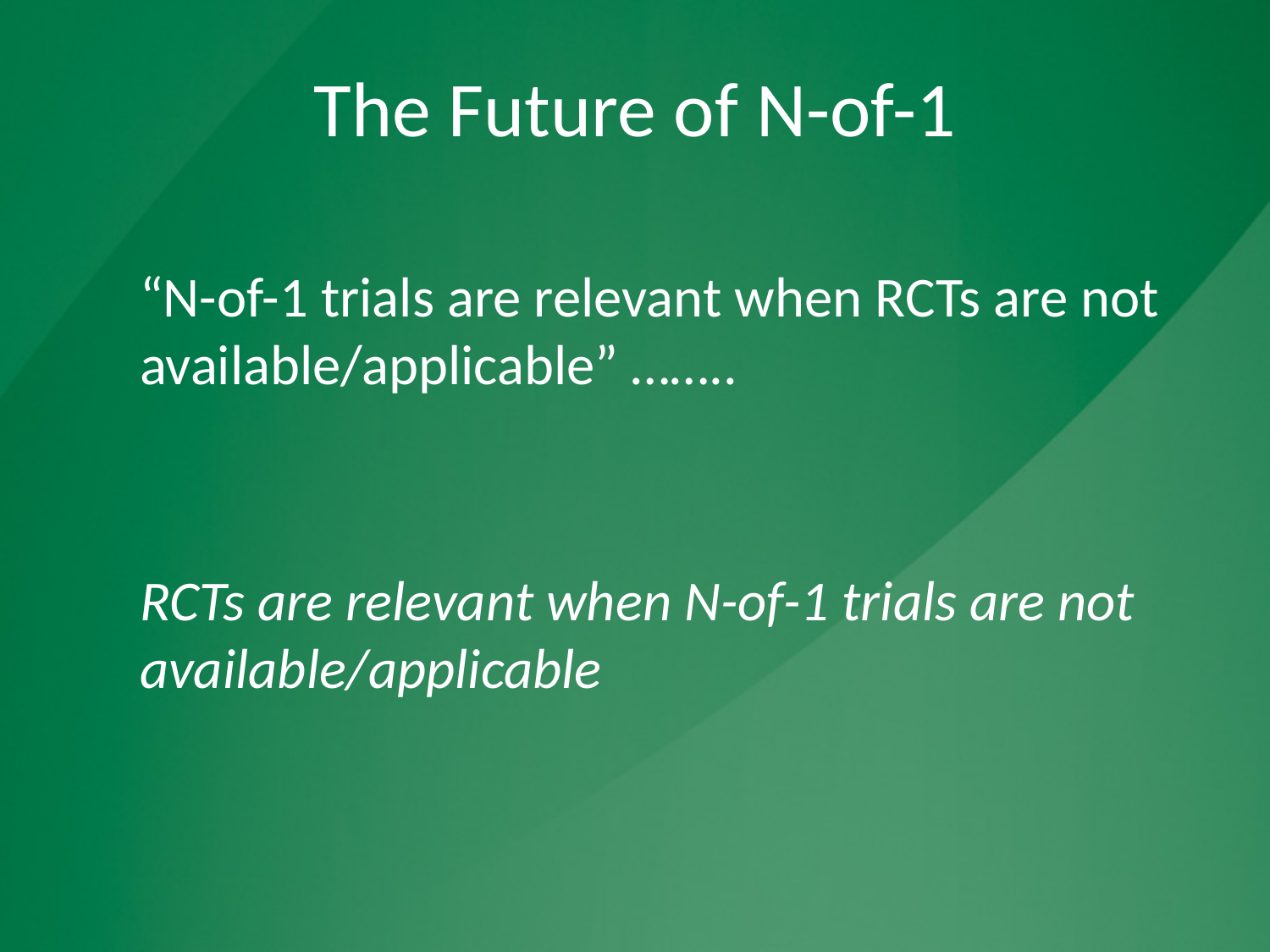

The Future of N-of-1
“N-of-1 trials are relevant when RCTs are not available/applicable” ……..

RCTs are relevant when N-of-1 trials are not available/applicable